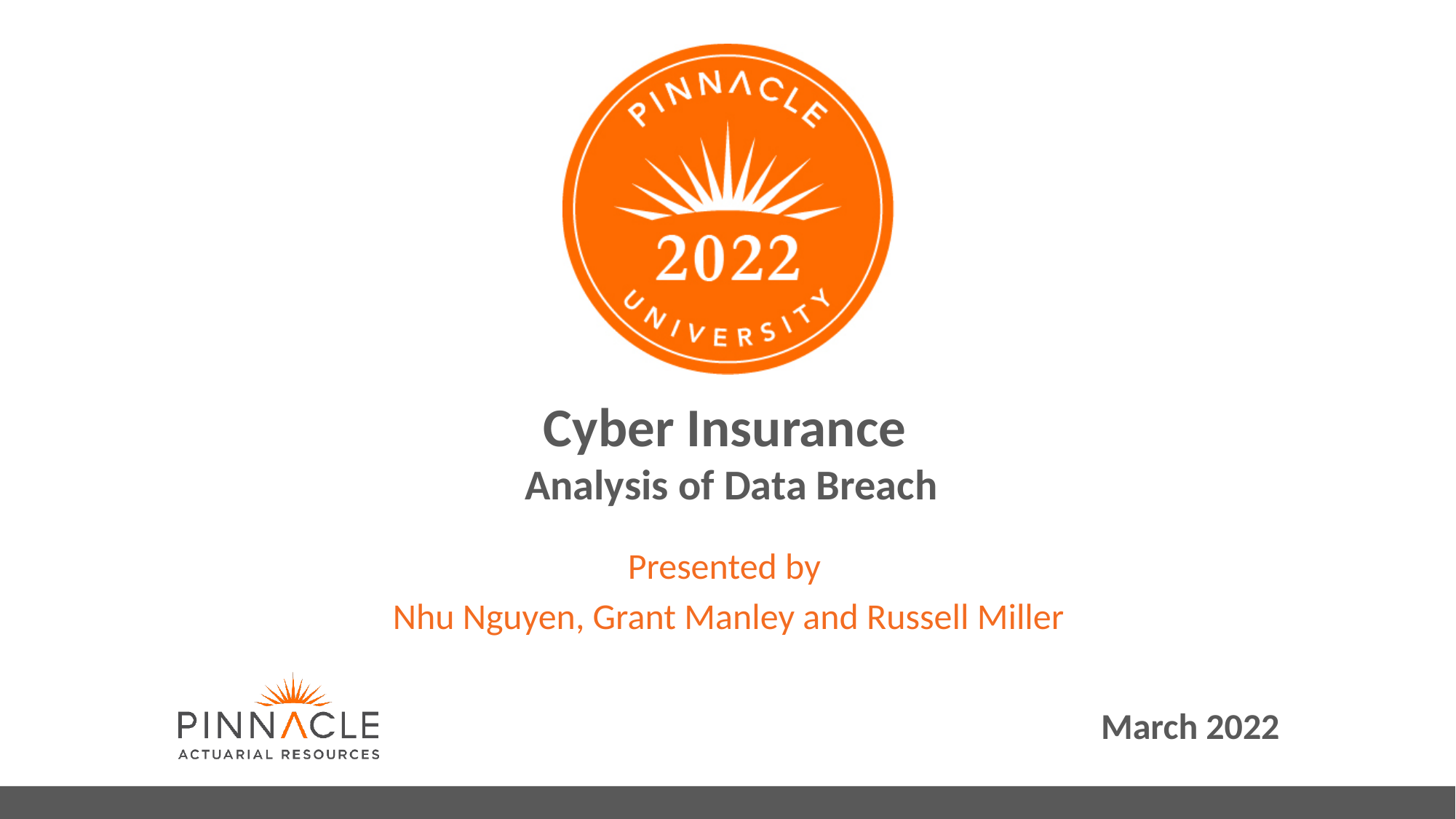

# Cyber Insurance Analysis of Data Breach
Presented by
Nhu Nguyen, Grant Manley and Russell Miller